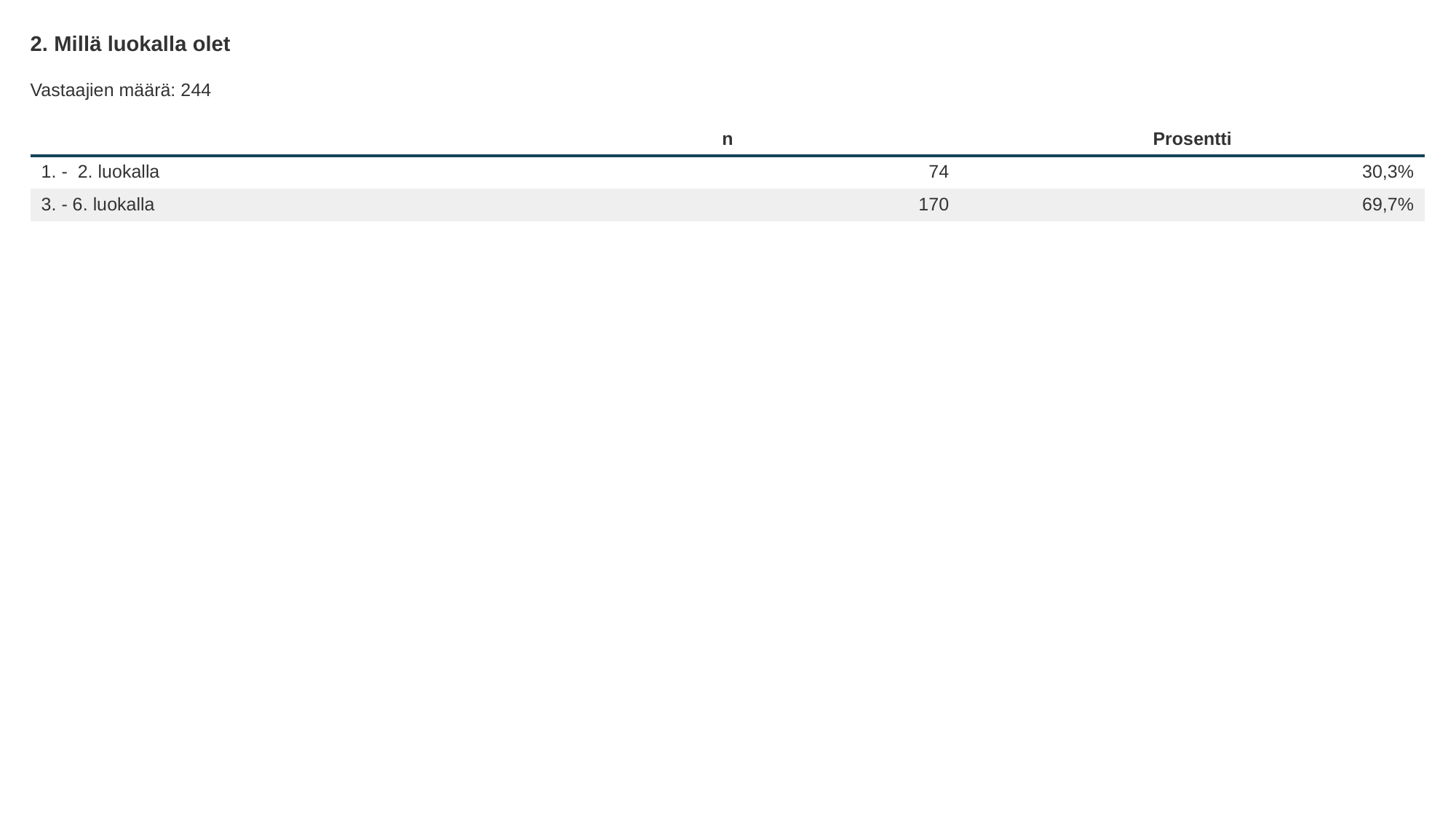

2. Millä luokalla olet
Vastaajien määrä: 244
|  | n | Prosentti |
| --- | --- | --- |
| 1. - 2. luokalla | 74 | 30,3% |
| 3. - 6. luokalla | 170 | 69,7% |